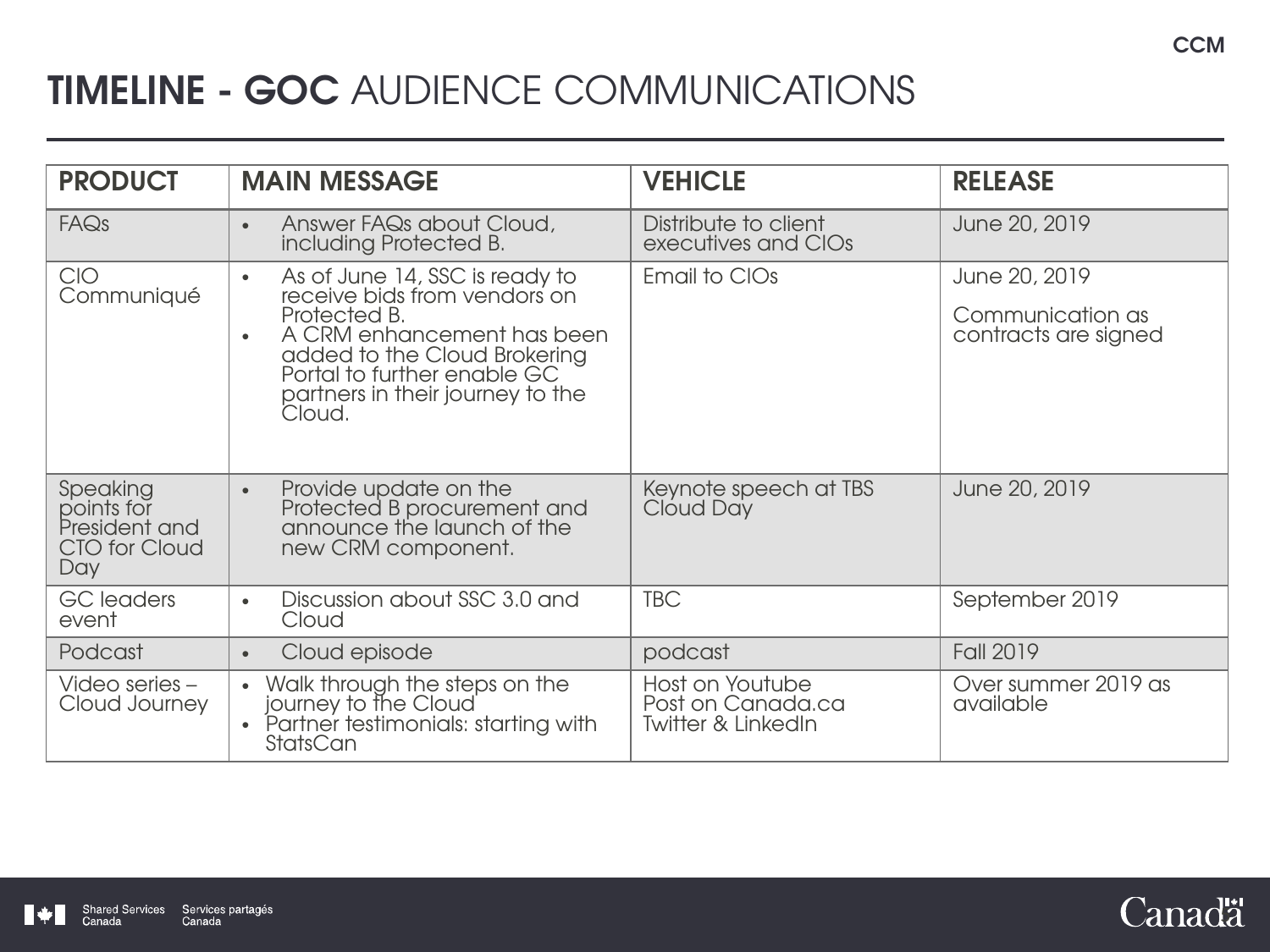

CCM
TIMELINE - GOC AUDIENCE COMMUNICATIONS
| Product | Main Message | Vehicle | Release |
| --- | --- | --- | --- |
| FAQs | Answer FAQs about Cloud, including Protected B. | Distribute to client executives and CIOs | June 20, 2019 |
| CIO Communiqué | As of June 14, SSC is ready to receive bids from vendors on Protected B. A CRM enhancement has been added to the Cloud Brokering Portal to further enable GC partners in their journey to the Cloud. | Email to CIOs | June 20, 2019 Communication as contracts are signed |
| Speaking points for President and CTO for Cloud Day | Provide update on the Protected B procurement and announce the launch of the new CRM component. | Keynote speech at TBS Cloud Day | June 20, 2019 |
| GC leaders event | Discussion about SSC 3.0 and Cloud | TBC | September 2019 |
| Podcast | Cloud episode | podcast | Fall 2019 |
| Video series – Cloud Journey | Walk through the steps on the journey to the Cloud Partner testimonials: starting with StatsCan | Host on Youtube Post on Canada.ca Twitter & LinkedIn | Over summer 2019 as available |